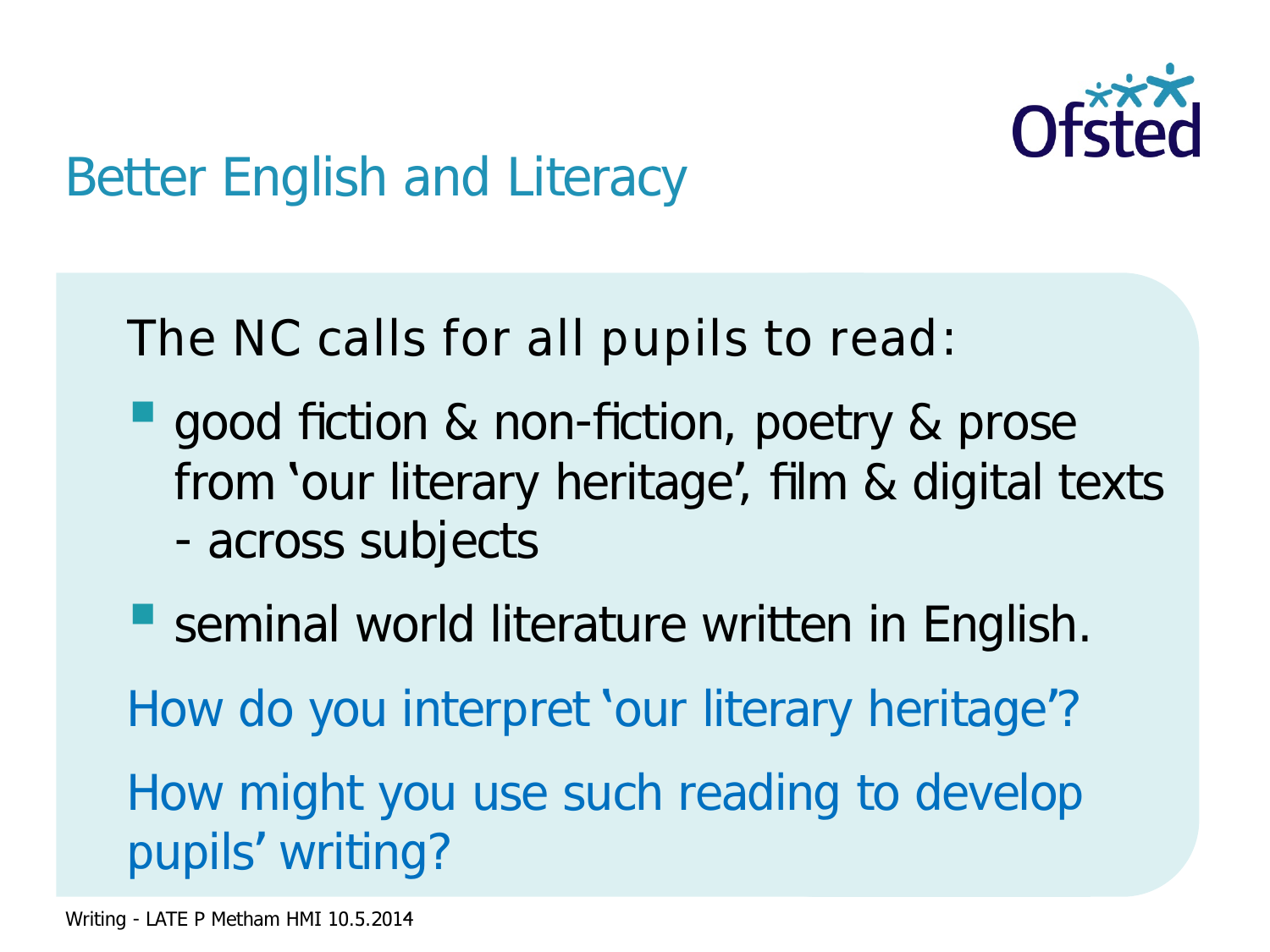

# Better English and Literacy

The NC calls for all pupils to read:
good fiction & non-fiction, poetry & prose from ‘our literary heritage’, film & digital texts - across subjects
seminal world literature written in English.
How do you interpret ‘our literary heritage’?
How might you use such reading to develop pupils’ writing?

Writing - LATE P Metham HMI 10.5.2014